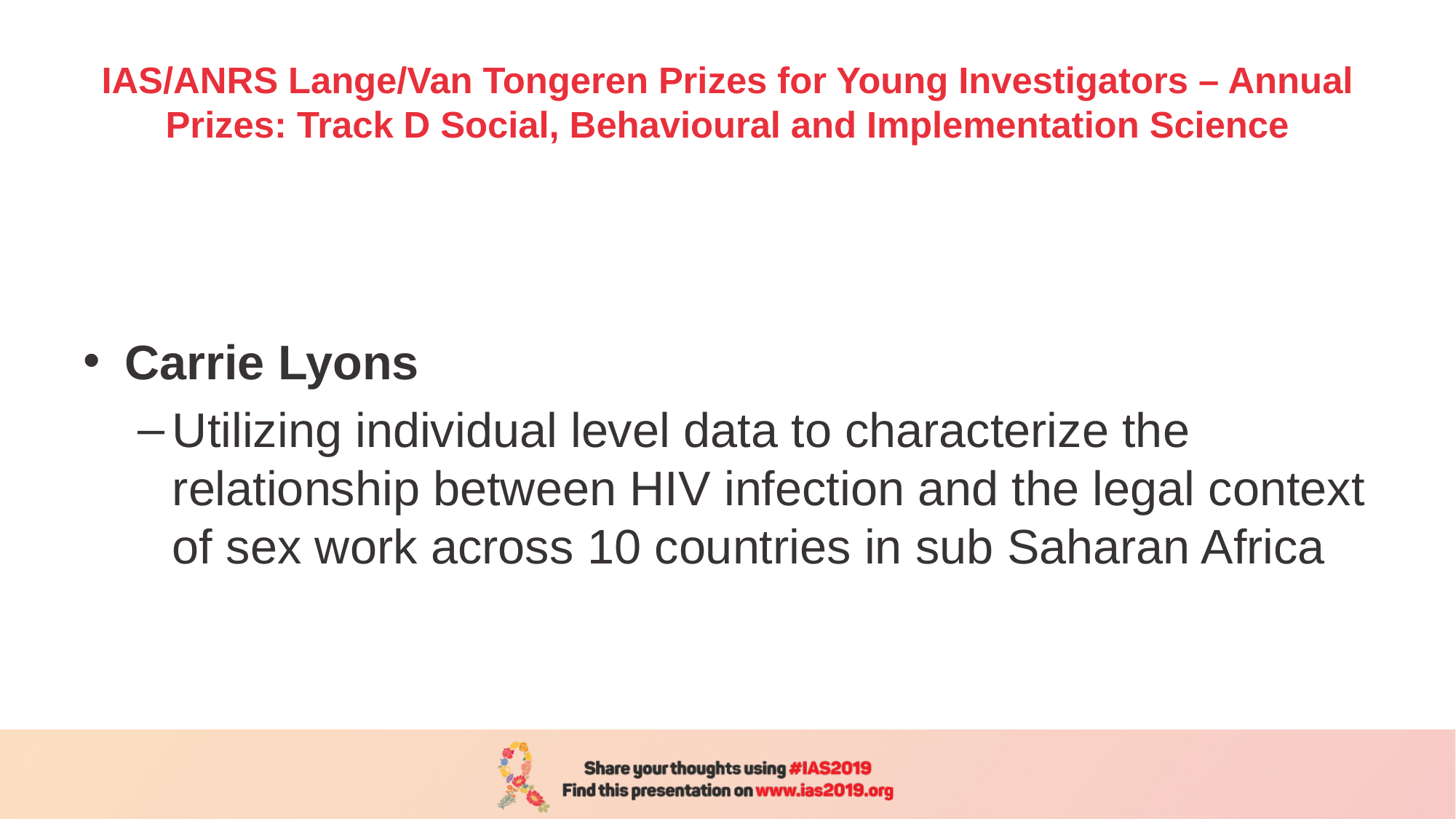

# IAS/ANRS Lange/Van Tongeren Prizes for Young Investigators – Annual Prizes: Track D Social, Behavioural and Implementation Science
Carrie Lyons
Utilizing individual level data to characterize the relationship between HIV infection and the legal context of sex work across 10 countries in sub Saharan Africa